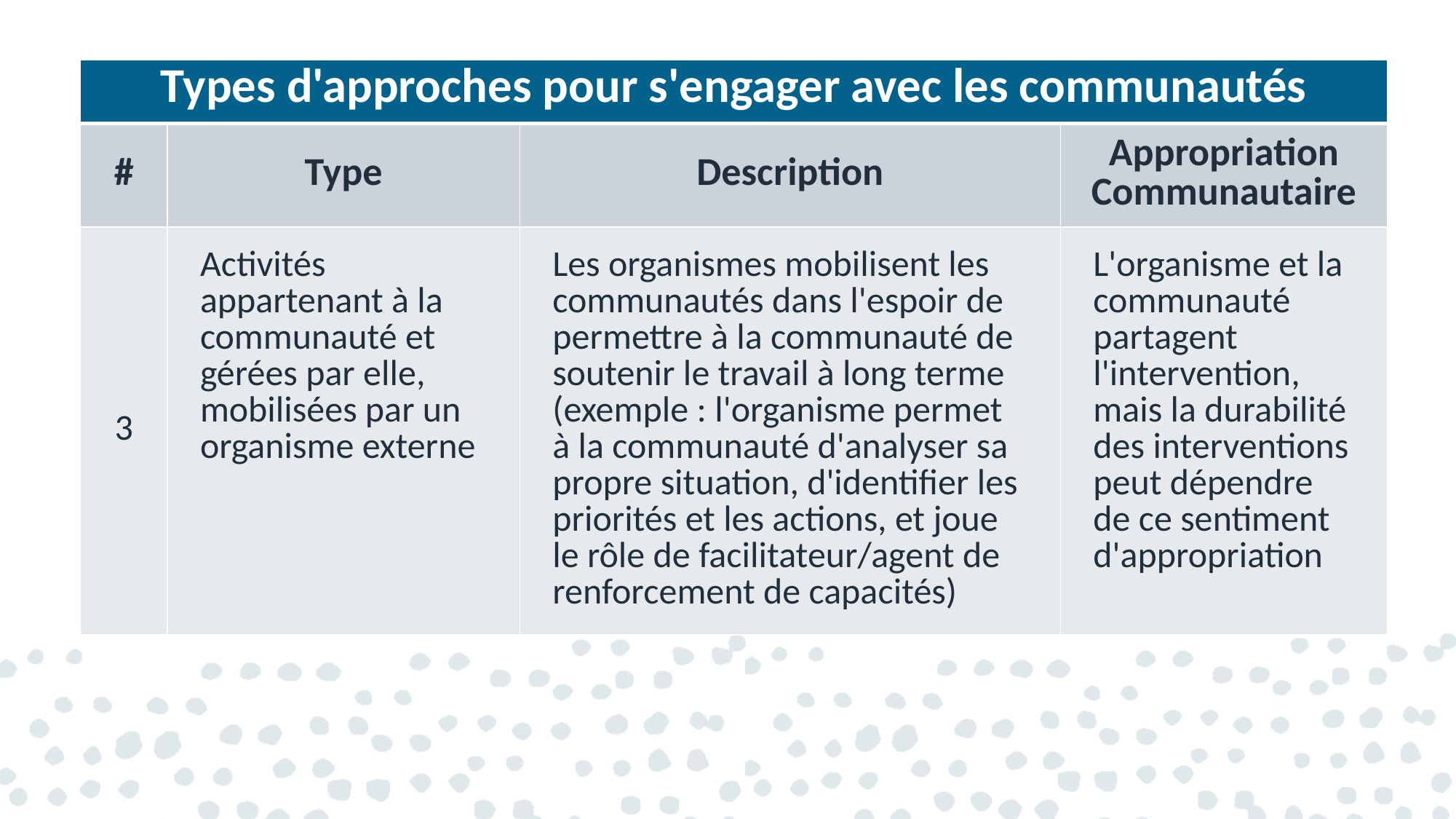

| Types d'approches pour s'engager avec les communautés |  |  |  |
| --- | --- | --- | --- |
| # | Type | Description | Appropriation Communautaire |
| 3 | Activités appartenant à la communauté et gérées par elle, mobilisées par un organisme externe | Les organismes mobilisent les communautés dans l'espoir de permettre à la communauté de soutenir le travail à long terme (exemple : l'organisme permet à la communauté d'analyser sa propre situation, d'identifier les priorités et les actions, et joue le rôle de facilitateur/agent de renforcement de capacités) | L'organisme et la communauté partagent l'intervention, mais la durabilité des interventions peut dépendre de ce sentiment d'appropriation |